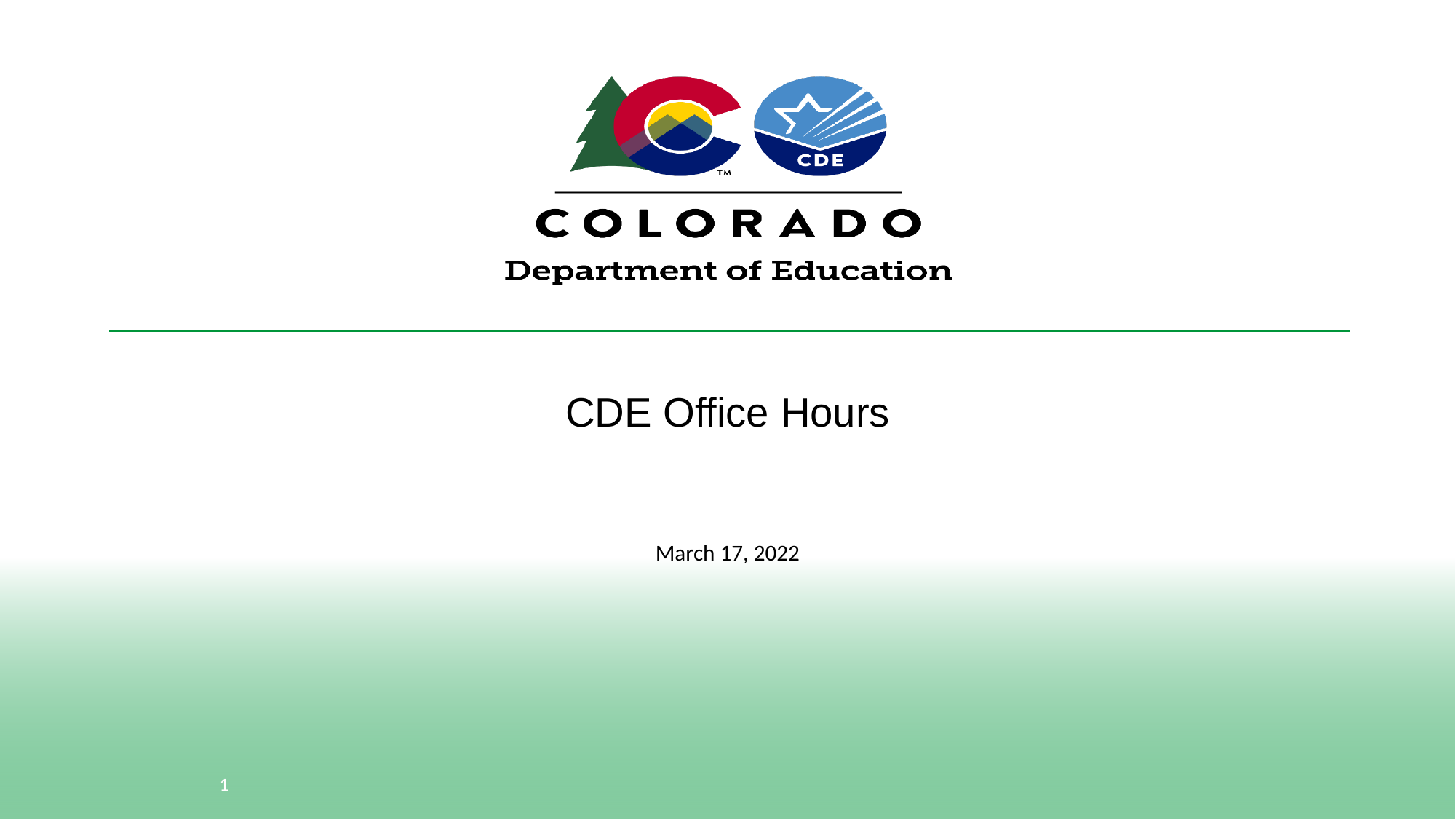

# CDE Office Hours
March 17, 2022
1